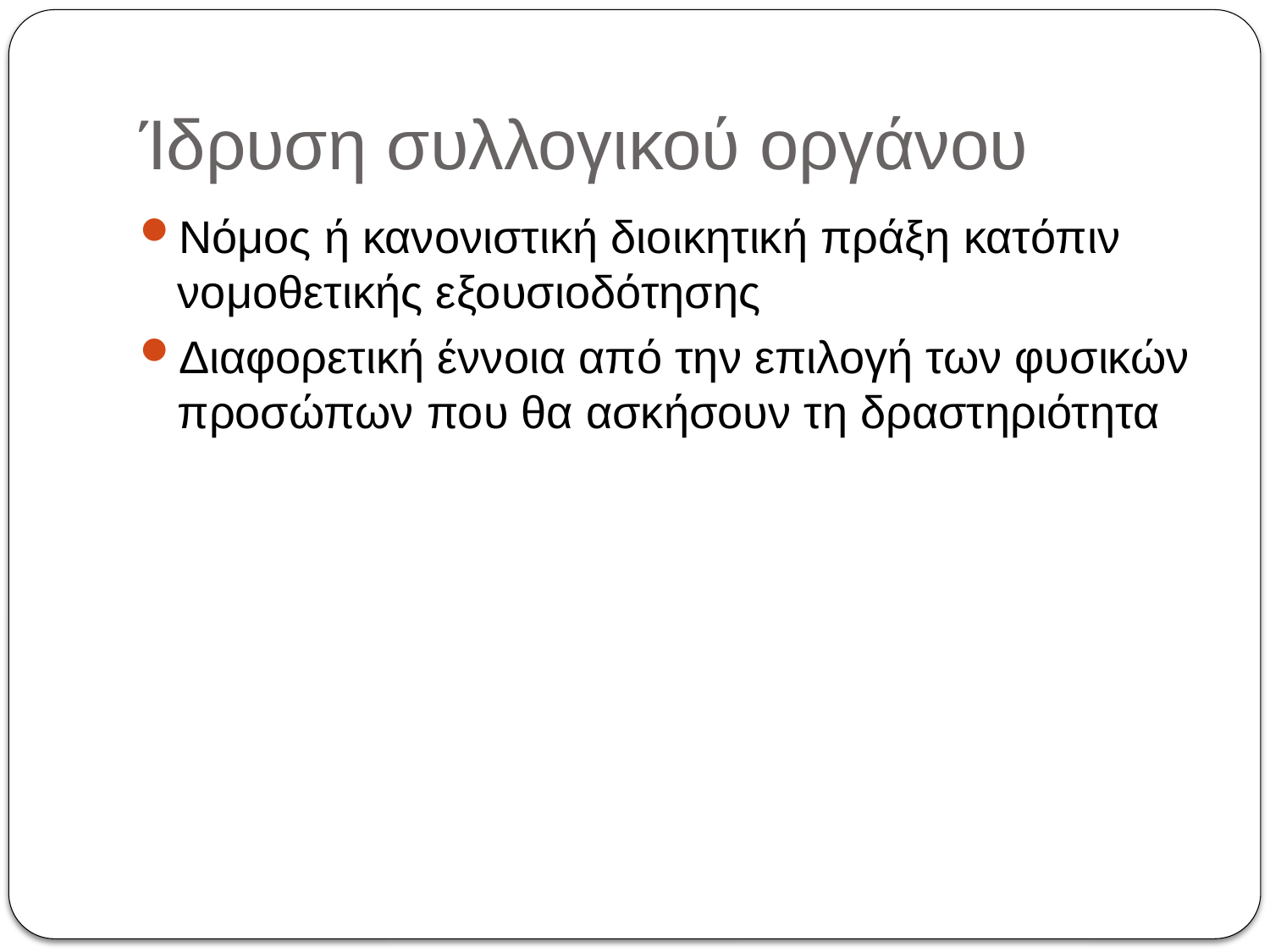

# Ίδρυση συλλογικού οργάνου
Νόμος ή κανονιστική διοικητική πράξη κατόπιν νομοθετικής εξουσιοδότησης
Διαφορετική έννοια από την επιλογή των φυσικών προσώπων που θα ασκήσουν τη δραστηριότητα